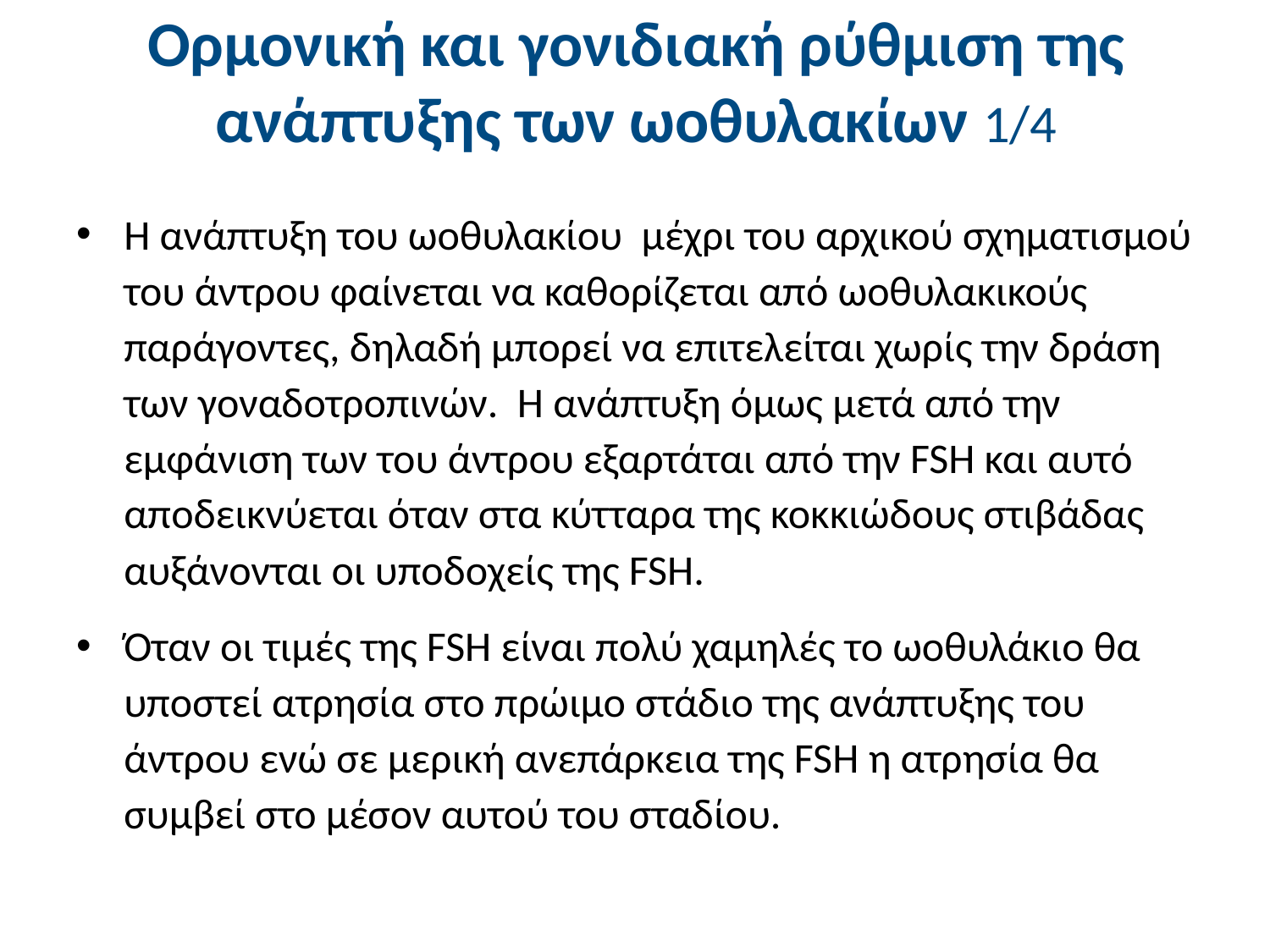

# Ορμονική και γονιδιακή ρύθμιση της ανάπτυξης των ωοθυλακίων 1/4
Η ανάπτυξη του ωοθυλακίου  μέχρι του αρχικού σχηματισμού του άντρου φαίνεται να καθορίζεται από ωοθυλακικούς παράγοντες, δηλαδή μπορεί να επιτελείται χωρίς την δράση των γοναδοτροπινών.  Η ανάπτυξη όμως μετά από την εμφάνιση των του άντρου εξαρτάται από την FSH και αυτό αποδεικνύεται όταν στα κύτταρα της κοκκιώδους στιβάδας αυξάνονται οι υποδοχείς της FSH.
Όταν οι τιμές της FSH είναι πολύ χαμηλές το ωοθυλάκιο θα υποστεί ατρησία στο πρώιμο στάδιο της ανάπτυξης του άντρου ενώ σε μερική ανεπάρκεια της FSH η ατρησία θα συμβεί στο μέσον αυτού του σταδίου.